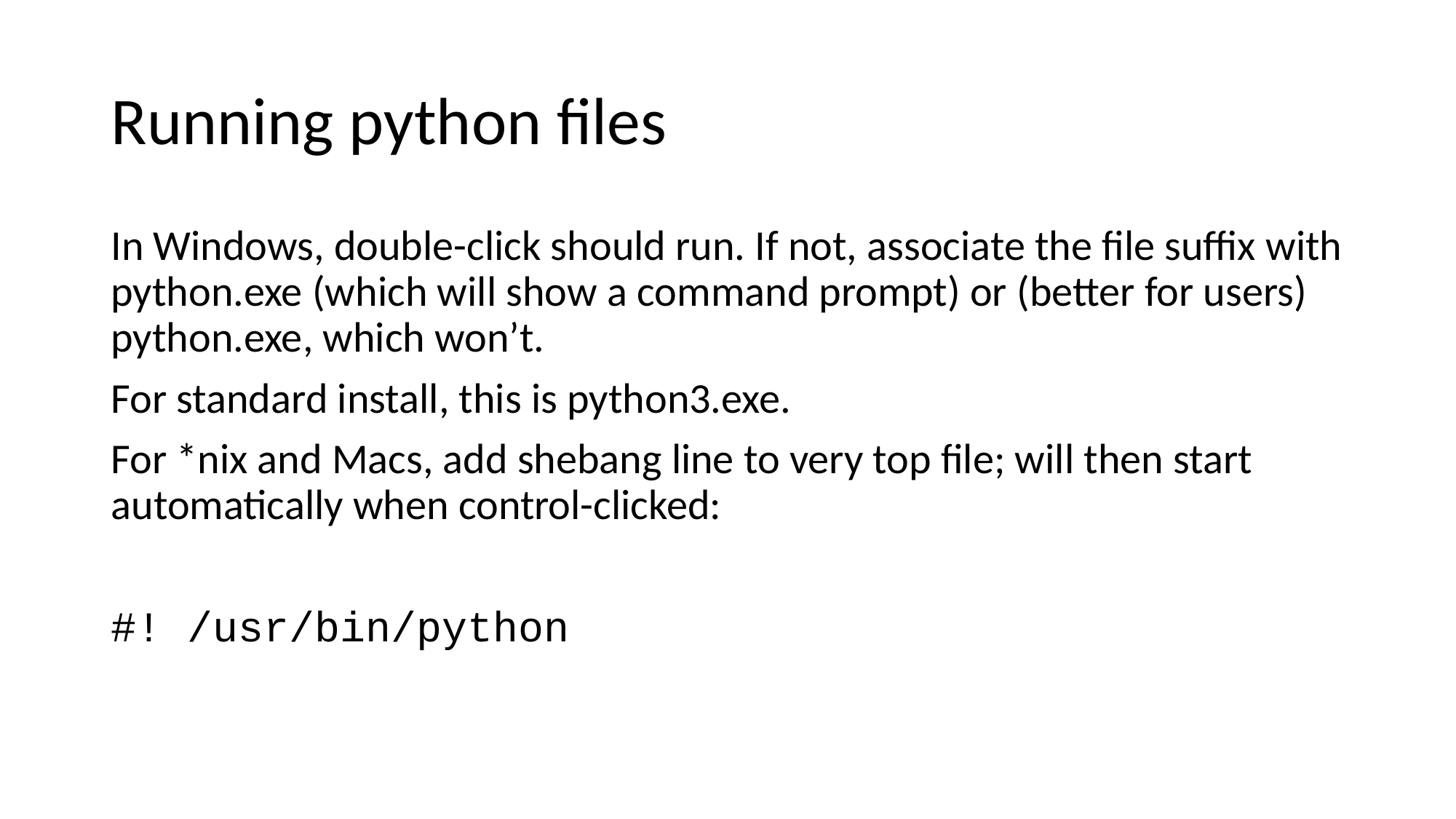

# Running python files
In Windows, double-click should run. If not, associate the file suffix with python.exe (which will show a command prompt) or (better for users) python.exe, which won’t.
For standard install, this is python3.exe.
For *nix and Macs, add shebang line to very top file; will then start automatically when control-clicked:

#! /usr/bin/python